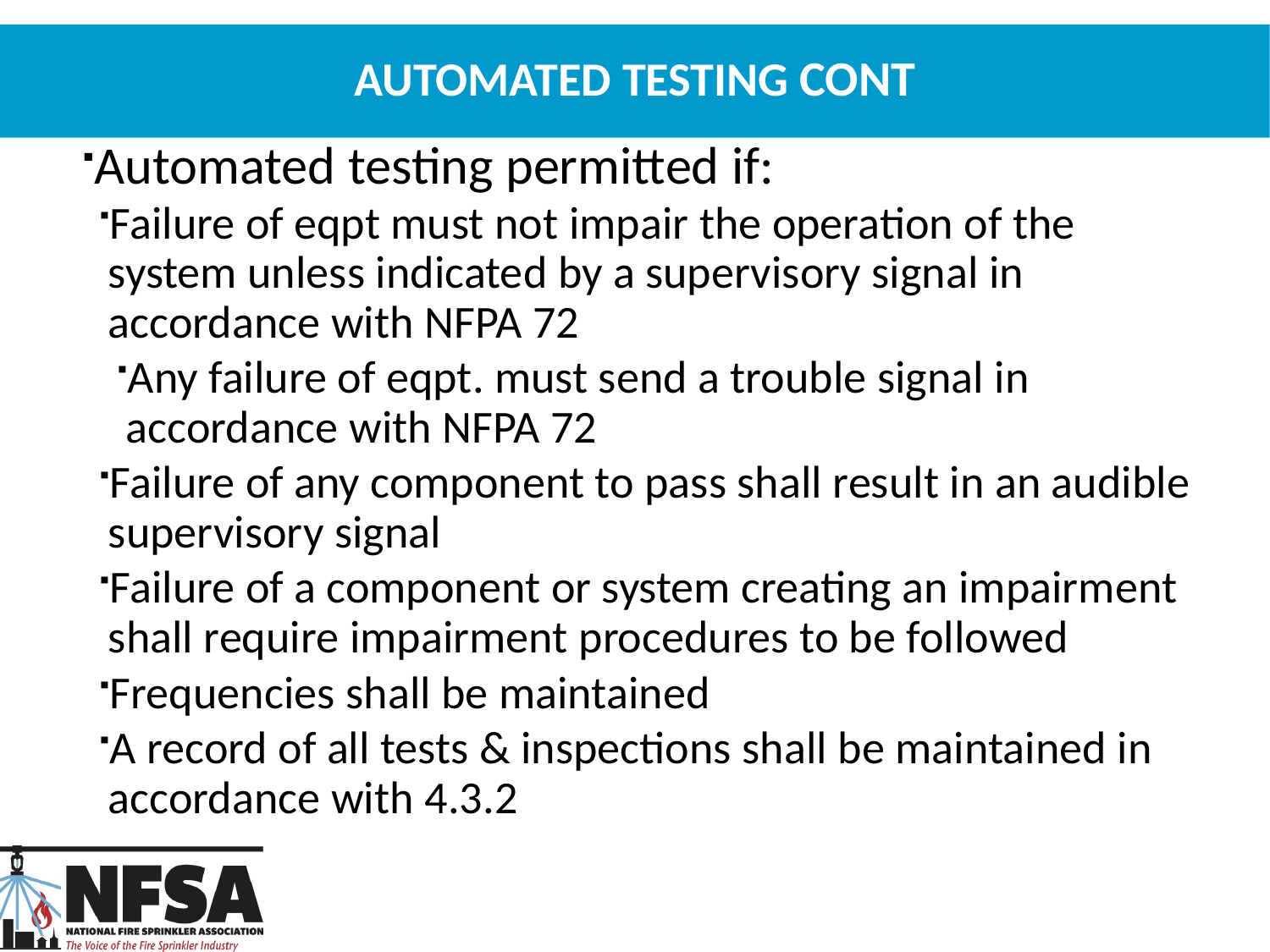

# Automated Testing cont
Automated testing permitted if:
Failure of eqpt must not impair the operation of the system unless indicated by a supervisory signal in accordance with NFPA 72
Any failure of eqpt. must send a trouble signal in accordance with NFPA 72
Failure of any component to pass shall result in an audible supervisory signal
Failure of a component or system creating an impairment shall require impairment procedures to be followed
Frequencies shall be maintained
A record of all tests & inspections shall be maintained in accordance with 4.3.2